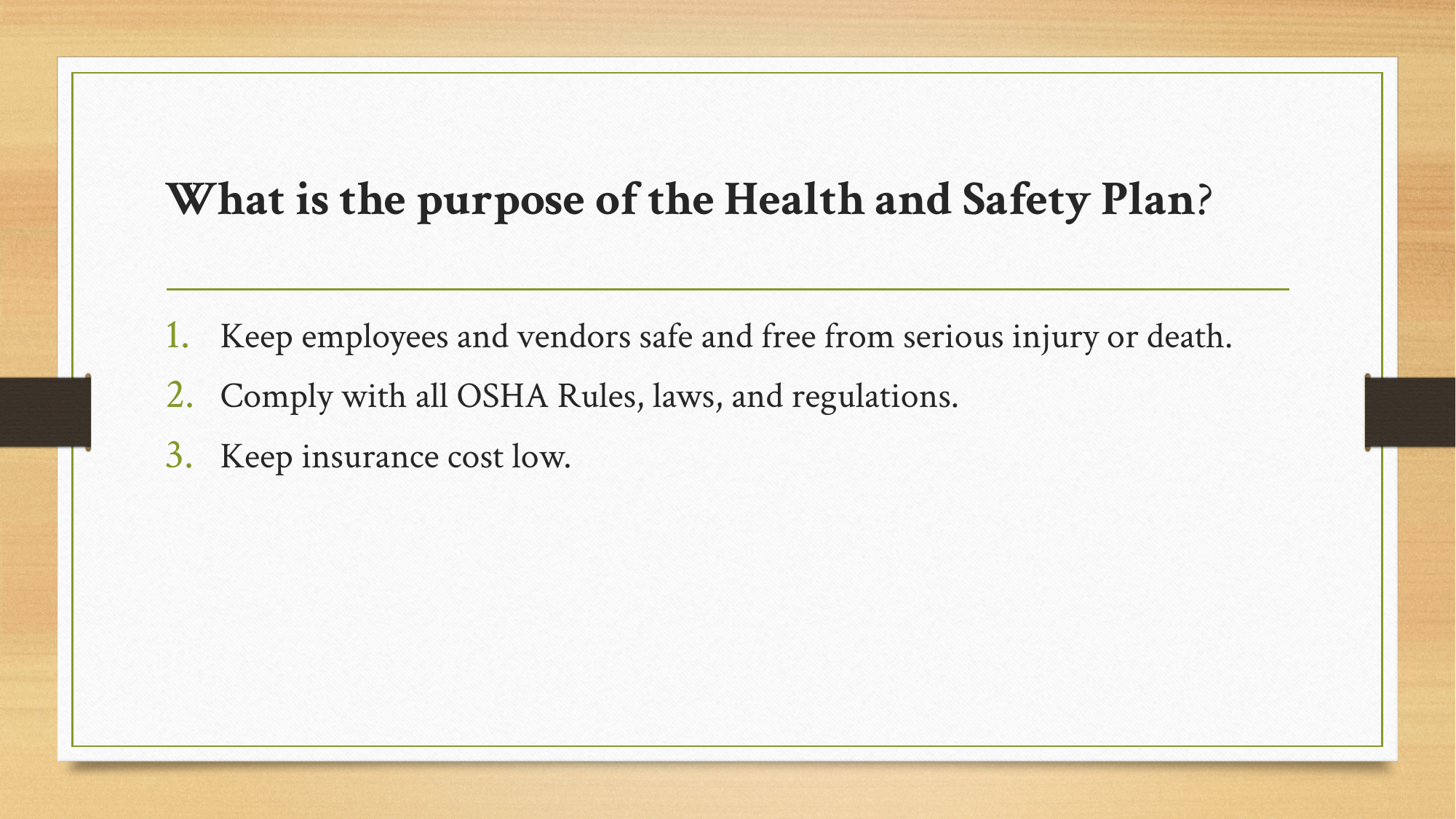

# What is the purpose of the Health and Safety Plan?
Keep employees and vendors safe and free from serious injury or death.
Comply with all OSHA Rules, laws, and regulations.
Keep insurance cost low.